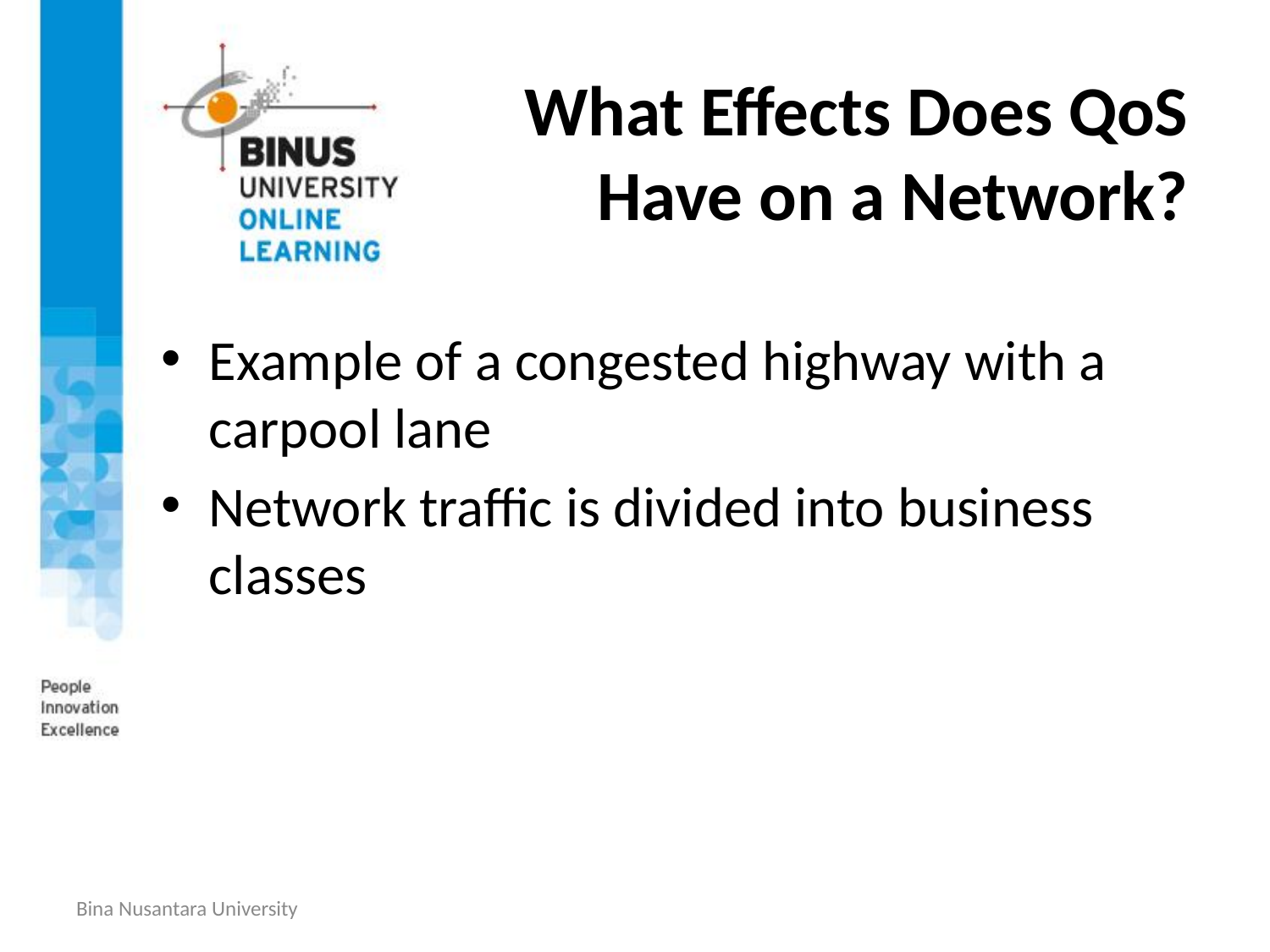

# What Effects Does QoS Have on a Network?
Example of a congested highway with a carpool lane
Network traffic is divided into business classes
Bina Nusantara University